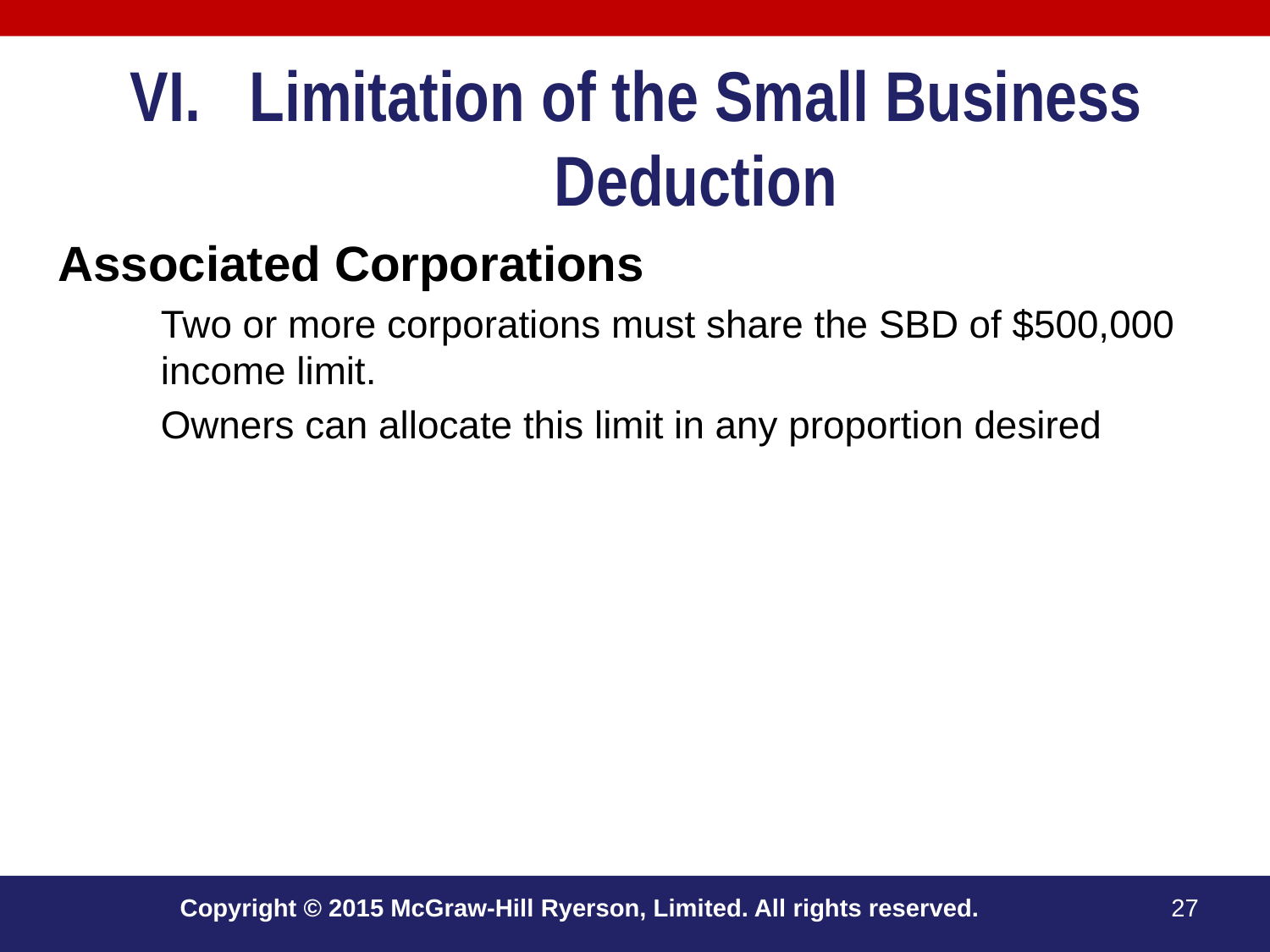

# Limitation of the Small Business Deduction
Associated Corporations
Two or more corporations must share the SBD of $500,000 income limit.
Owners can allocate this limit in any proportion desired
Copyright © 2015 McGraw-Hill Ryerson, Limited. All rights reserved.
27